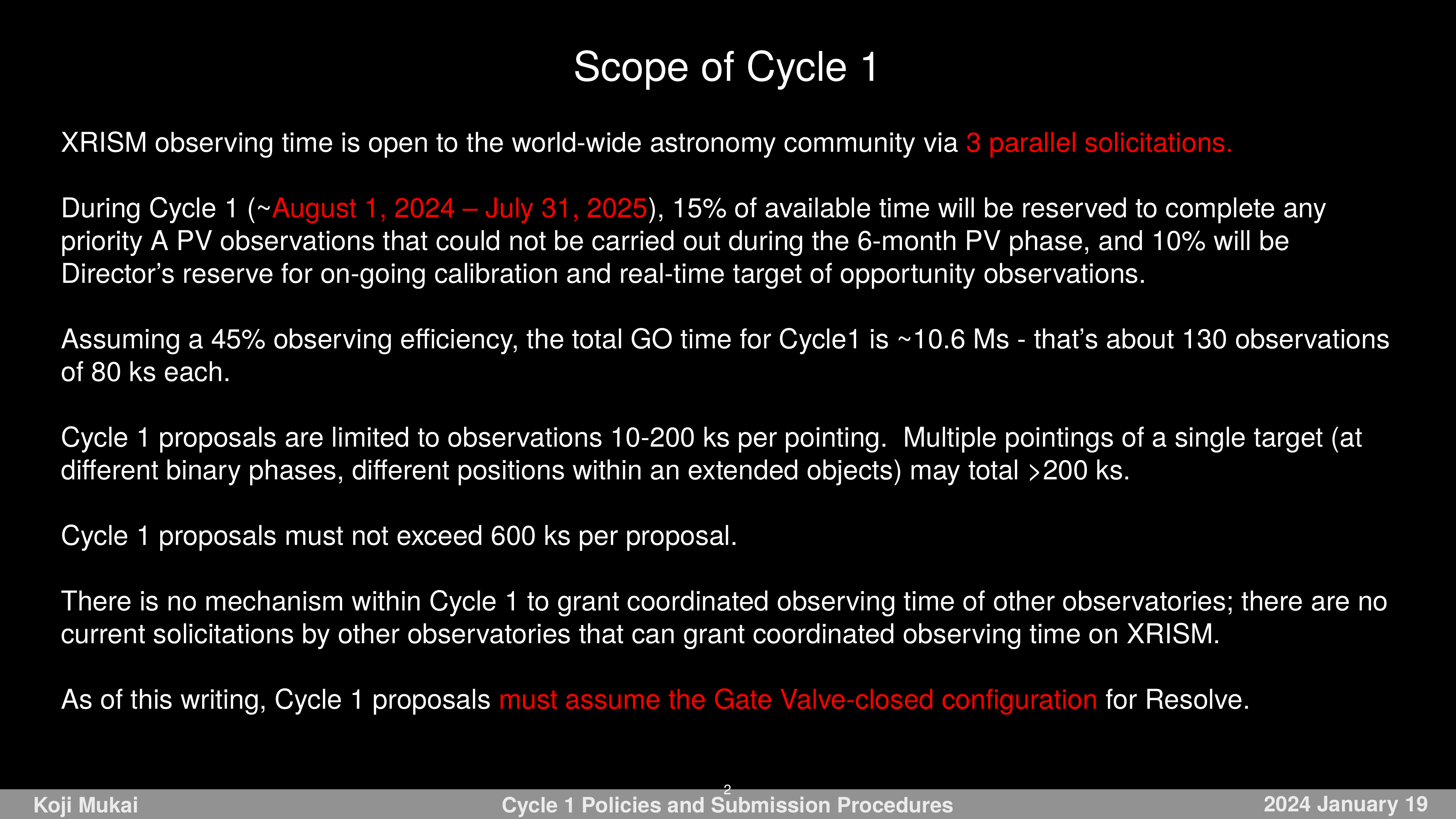

Scope of Cycle 1
XRISM observing time is open to the world-wide astronomy community via 3 parallel solicitations.

During Cycle 1 (~August 1, 2024 – July 31, 2025), 15% of available time will be reserved to complete any priority A PV observations that could not be carried out during the 6-month PV phase, and 10% will be Director’s reserve for on-going calibration and real-time target of opportunity observations.

Assuming a 45% observing efficiency, the total GO time for Cycle1 is ~10.6 Ms - that’s about 130 observations of 80 ks each.

Cycle 1 proposals are limited to observations 10-200 ks per pointing.  Multiple pointings of a single target (at different binary phases, different positions within an extended objects) may total >200 ks.

Cycle 1 proposals must not exceed 600 ks per proposal.

There is no mechanism within Cycle 1 to grant coordinated observing time of other observatories; there are no current solicitations by other observatories that can grant coordinated observing time on XRISM.

As of this writing, Cycle 1 proposals must assume the Gate Valve-closed configuration for Resolve.

2